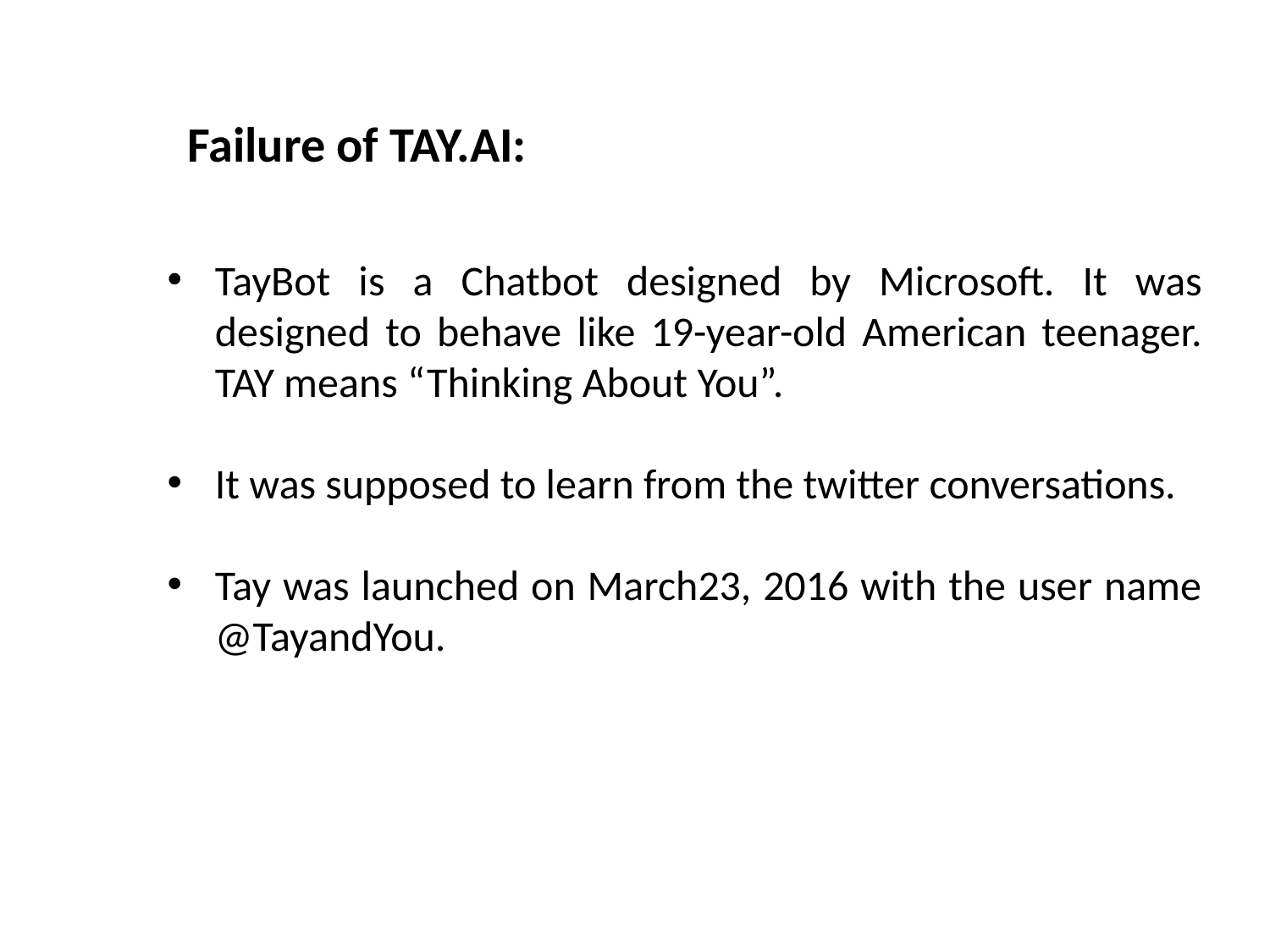

Failure of TAY.AI:

TayBot is a Chatbot designed by Microsoft. It was designed to behave like 19-year-old American teenager. TAY means “Thinking About You”.

It was supposed to learn from the twitter conversations.

Tay was launched on March23, 2016 with the user name @TayandYou.